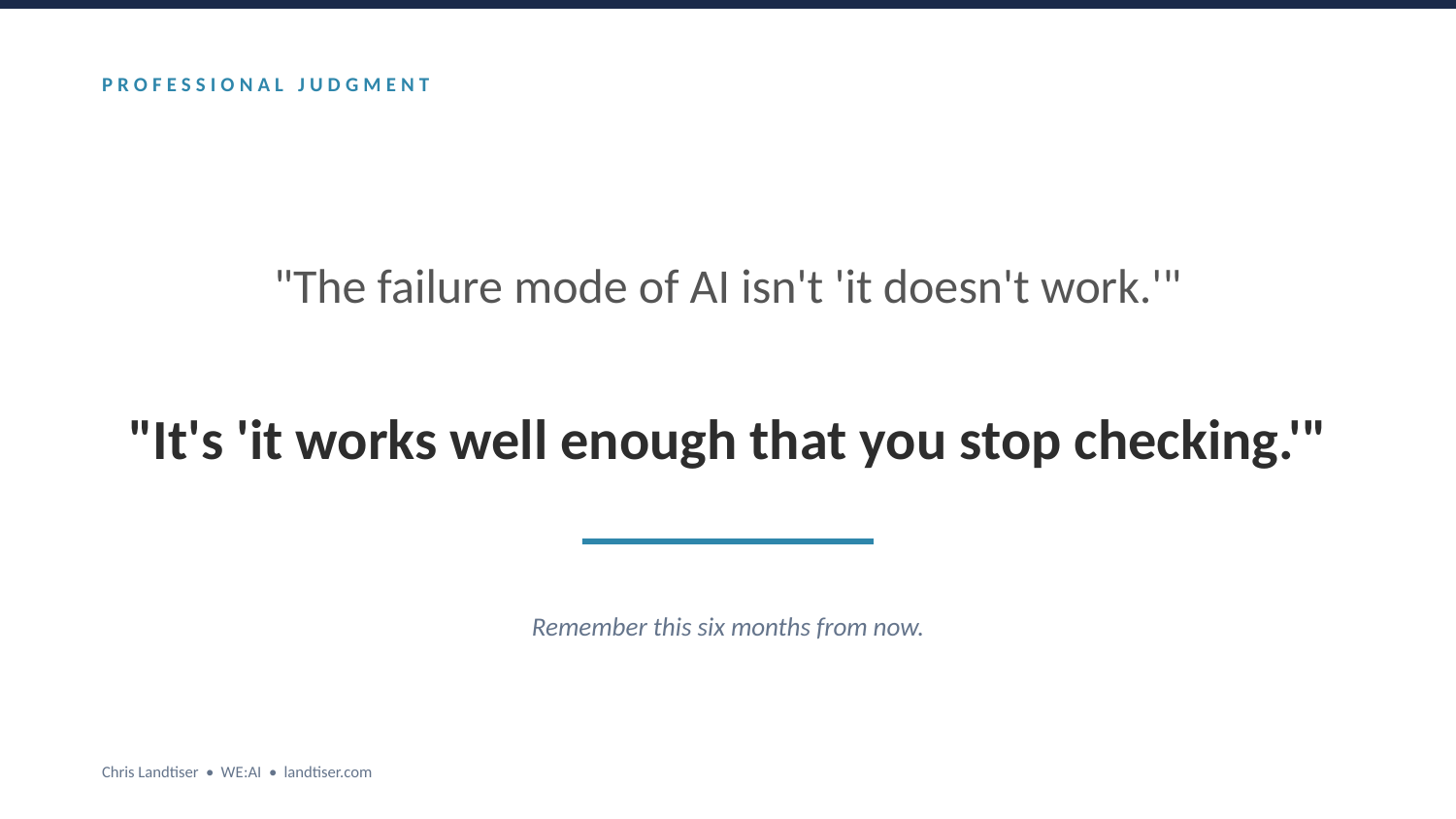

PROFESSIONAL JUDGMENT
"The failure mode of AI isn't 'it doesn't work.'"
"It's 'it works well enough that you stop checking.'"

Remember this six months from now.
Chris Landtiser  •  WE:AI  •  landtiser.com